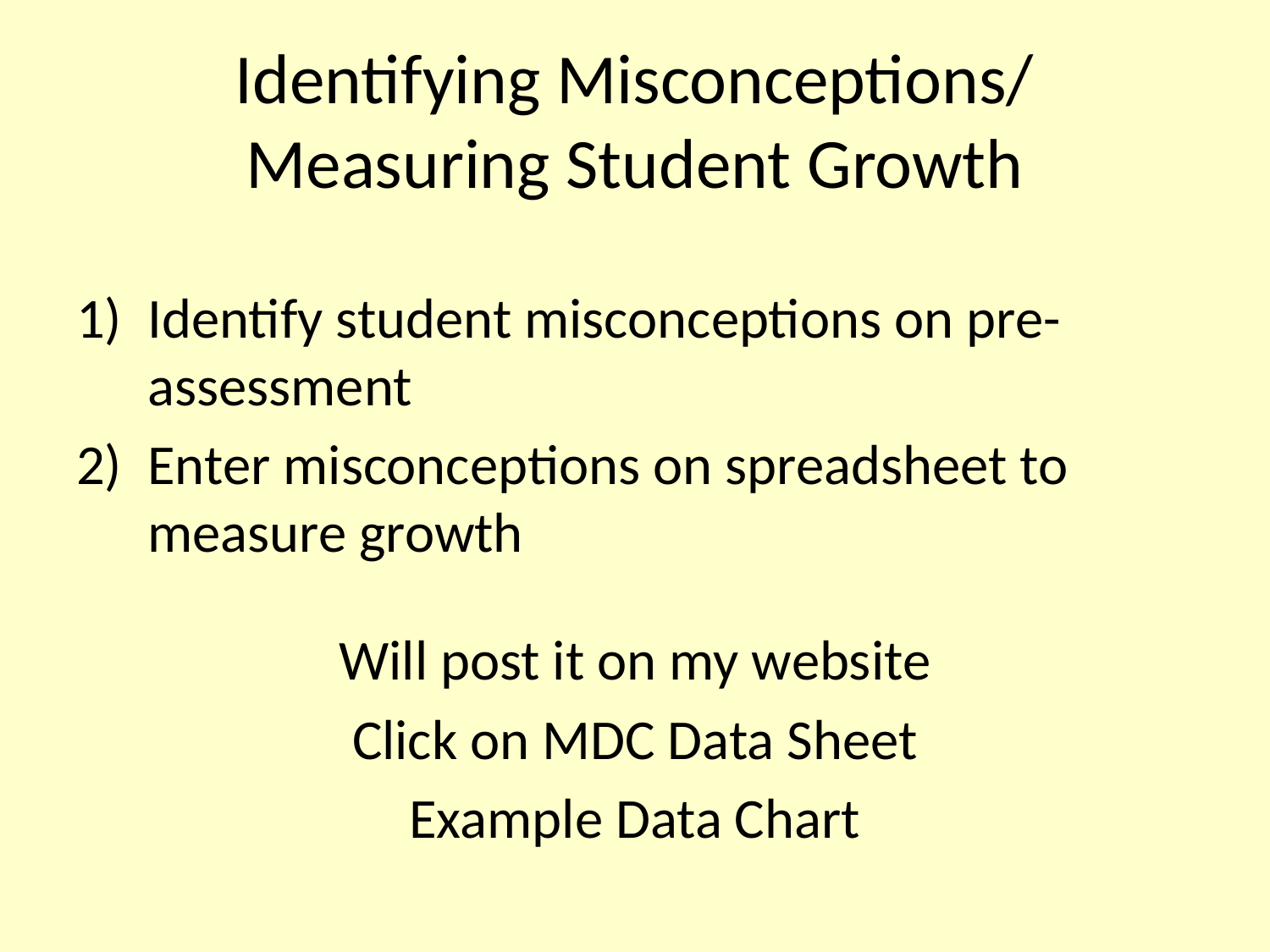

# Identifying Misconceptions/ Measuring Student Growth
Identify student misconceptions on pre-assessment
Enter misconceptions on spreadsheet to measure growth

Will post it on my website
Click on MDC Data Sheet
Example Data Chart